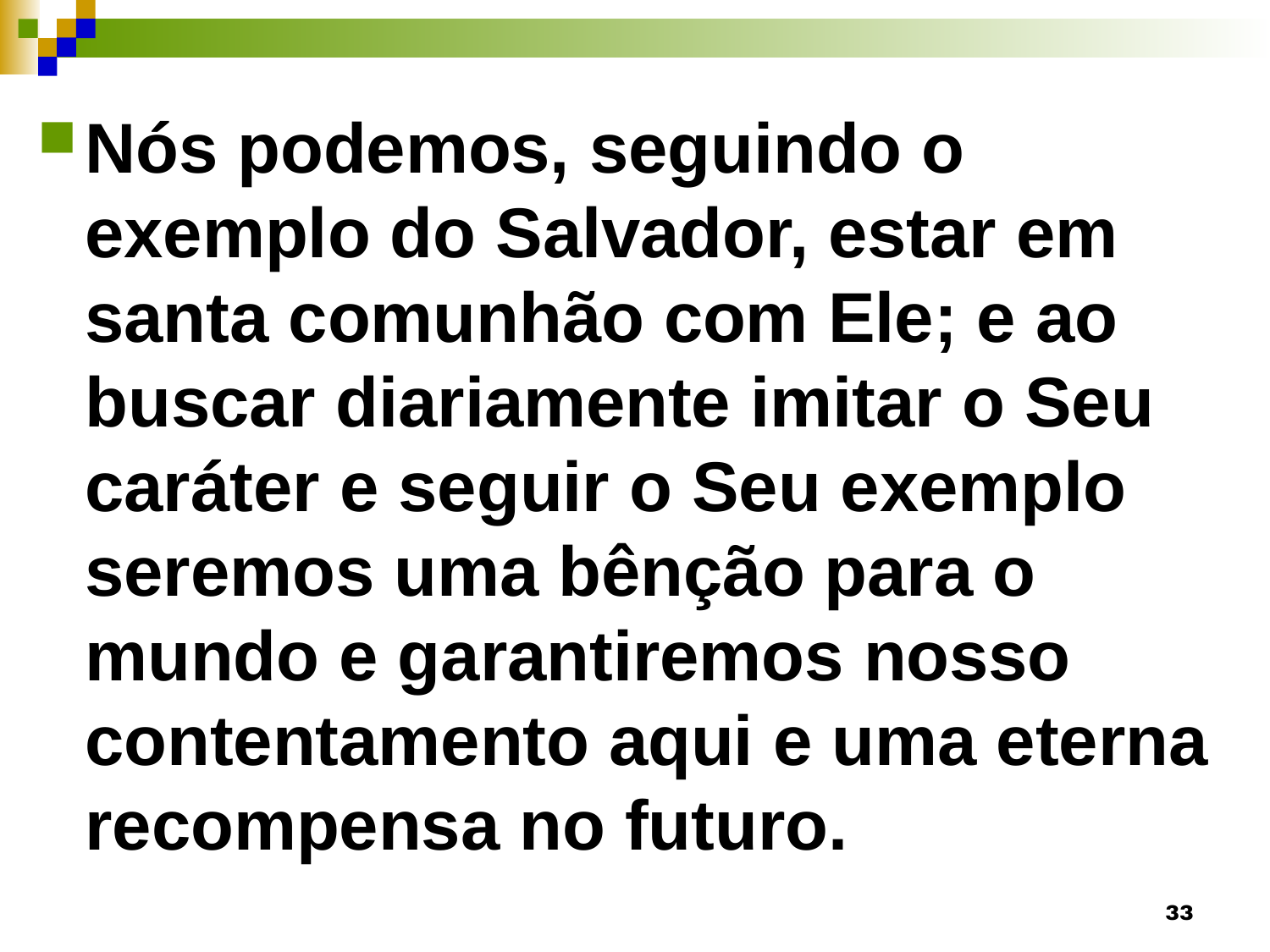

Nós podemos, seguindo o exemplo do Salvador, estar em santa comunhão com Ele; e ao buscar diariamente imitar o Seu caráter e seguir o Seu exemplo seremos uma bênção para o mundo e garantiremos nosso contentamento aqui e uma eterna recompensa no futuro.
33